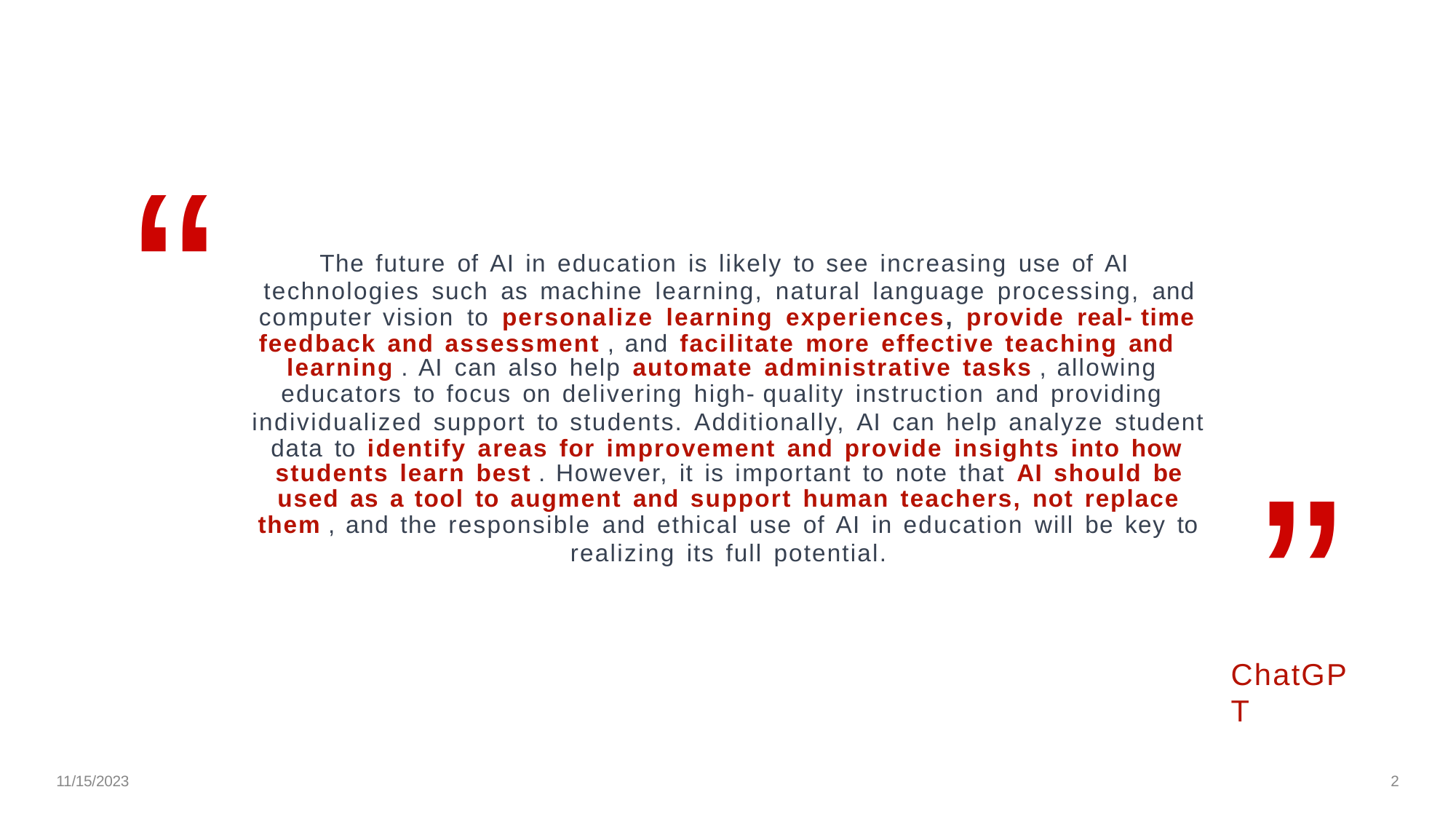

“
The future of AI in education is likely to see increasing use of AI
technologies such as machine learning, natural language processing, and computer vision to personalize learning experiences, provide real- time feedback and assessment , and facilitate more effective teaching and
learning . AI can also help automate administrative tasks , allowing
educators to focus on delivering high- quality instruction and providing
individualized support to students. Additionally, AI can help analyze student data to identify areas for improvement and provide insights into how
students learn best . However, it is important to note that AI should be
used as a tool to augment and support human teachers, not replace
them , and the responsible and ethical use of AI in education will be key to
realizing its full potential.
”
ChatGPT
11/15/2023
2